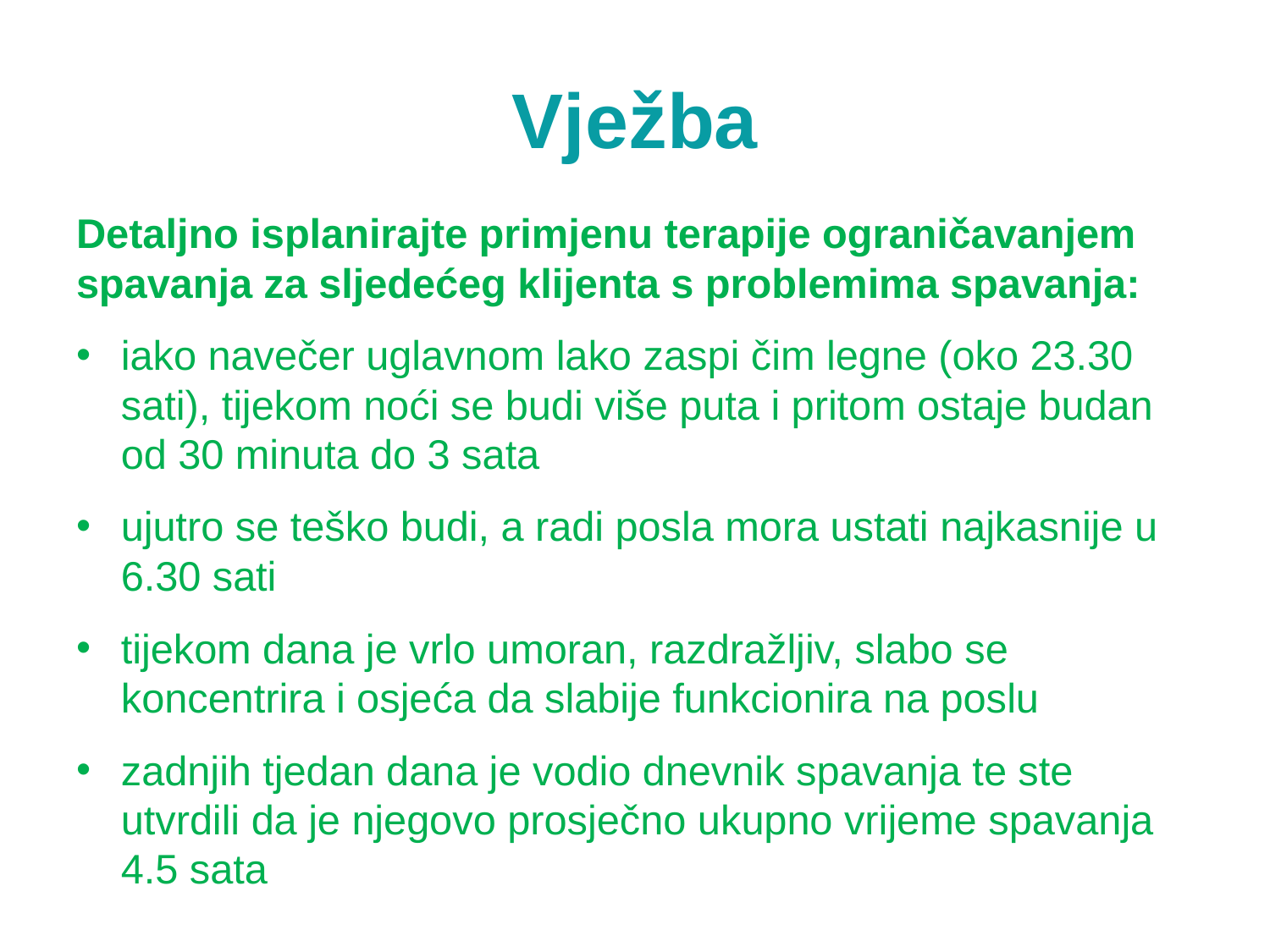

# Vježba
Detaljno isplanirajte primjenu terapije ograničavanjem spavanja za sljedećeg klijenta s problemima spavanja:
iako navečer uglavnom lako zaspi čim legne (oko 23.30 sati), tijekom noći se budi više puta i pritom ostaje budan od 30 minuta do 3 sata
ujutro se teško budi, a radi posla mora ustati najkasnije u 6.30 sati
tijekom dana je vrlo umoran, razdražljiv, slabo se koncentrira i osjeća da slabije funkcionira na poslu
zadnjih tjedan dana je vodio dnevnik spavanja te ste utvrdili da je njegovo prosječno ukupno vrijeme spavanja   4.5 sata